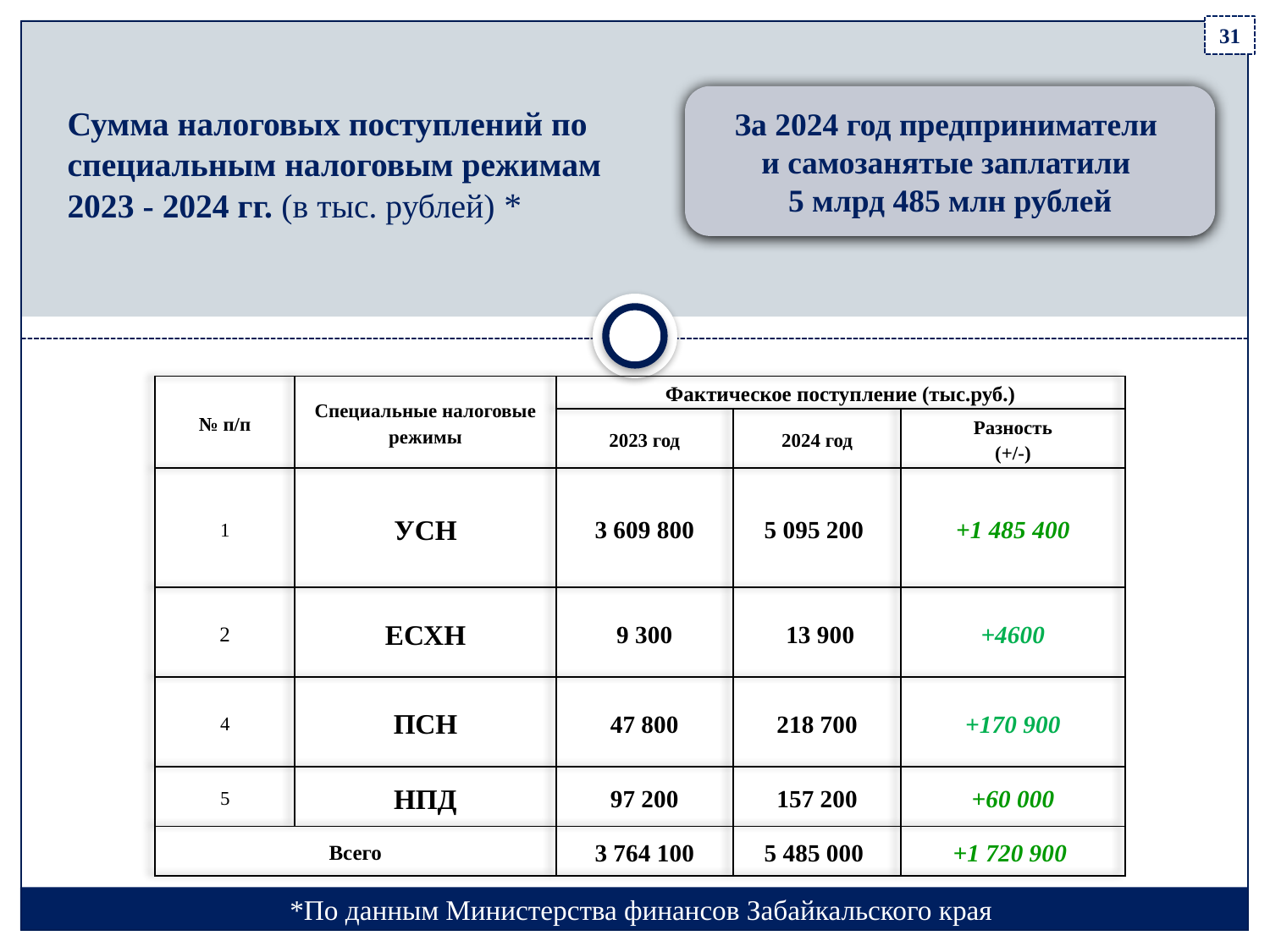

31
За 2024 год предприниматели
и самозанятые заплатили
5 млрд 485 млн рублей
Сумма налоговых поступлений по специальным налоговым режимам
2023 - 2024 гг. (в тыс. рублей) *

| № п/п | Специальные налоговые режимы | Фактическое поступление (тыс.руб.) |  |  |
| --- | --- | --- | --- | --- |
|  |  | 2023 год | 2024 год | Разность (+/-) |
| 1 | УСН | 3 609 800 | 5 095 200 | +1 485 400 |
| 2 | ЕСХН | 9 300 | 13 900 | +4600 |
| 4 | ПСН | 47 800 | 218 700 | +170 900 |
| 5 | НПД | 97 200 | 157 200 | +60 000 |
| Всего |  | 3 764 100 | 5 485 000 | +1 720 900 |
*По данным Министерства финансов Забайкальского края